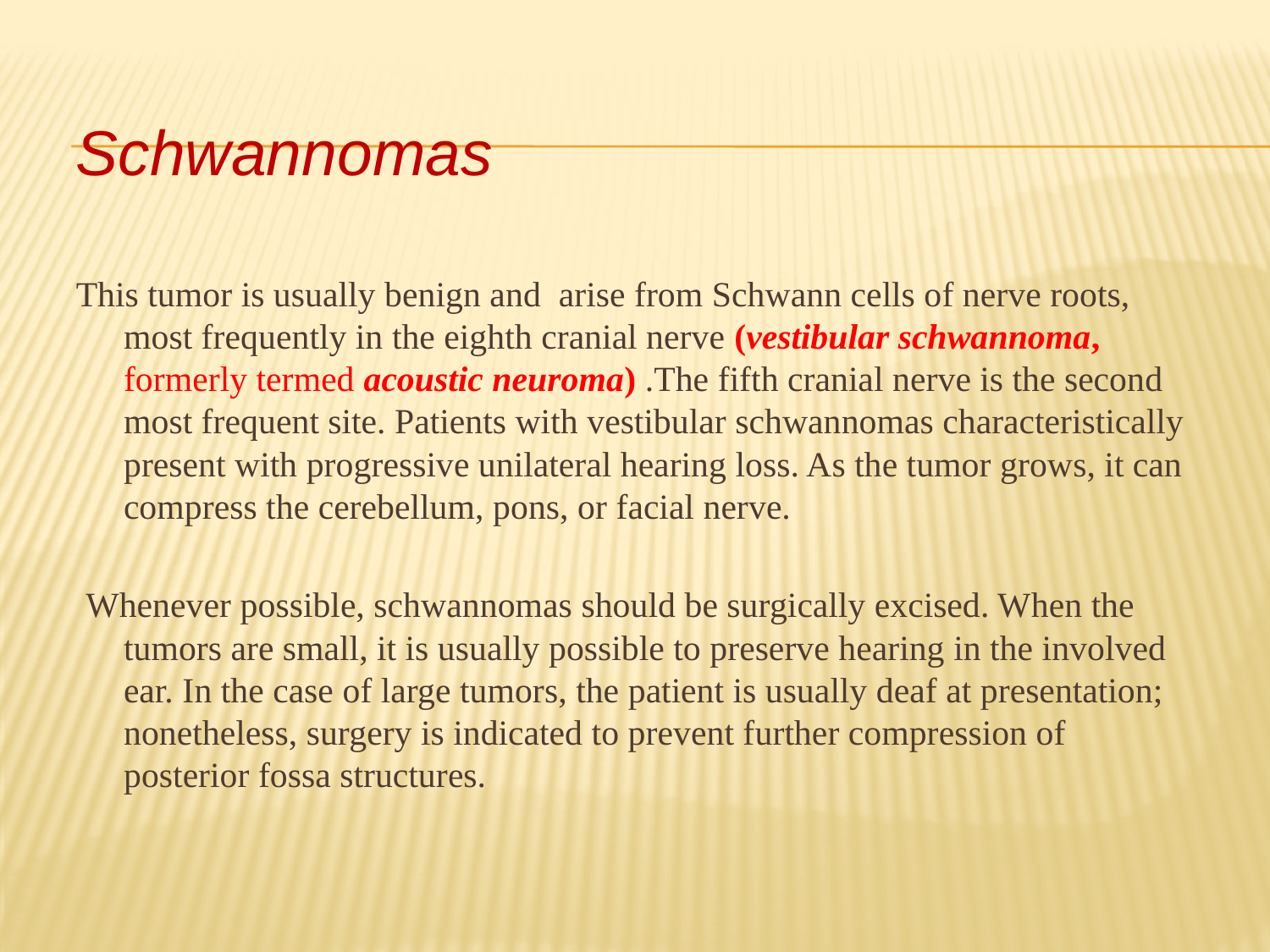

#
Schwannomas

This tumor is usually benign and  arise from Schwann cells of nerve roots, most frequently in the eighth cranial nerve (vestibular schwannoma, formerly termed acoustic neuroma) .The fifth cranial nerve is the second most frequent site. Patients with vestibular schwannomas characteristically present with progressive unilateral hearing loss. As the tumor grows, it can compress the cerebellum, pons, or facial nerve.

 Whenever possible, schwannomas should be surgically excised. When the tumors are small, it is usually possible to preserve hearing in the involved ear. In the case of large tumors, the patient is usually deaf at presentation; nonetheless, surgery is indicated to prevent further compression of posterior fossa structures.